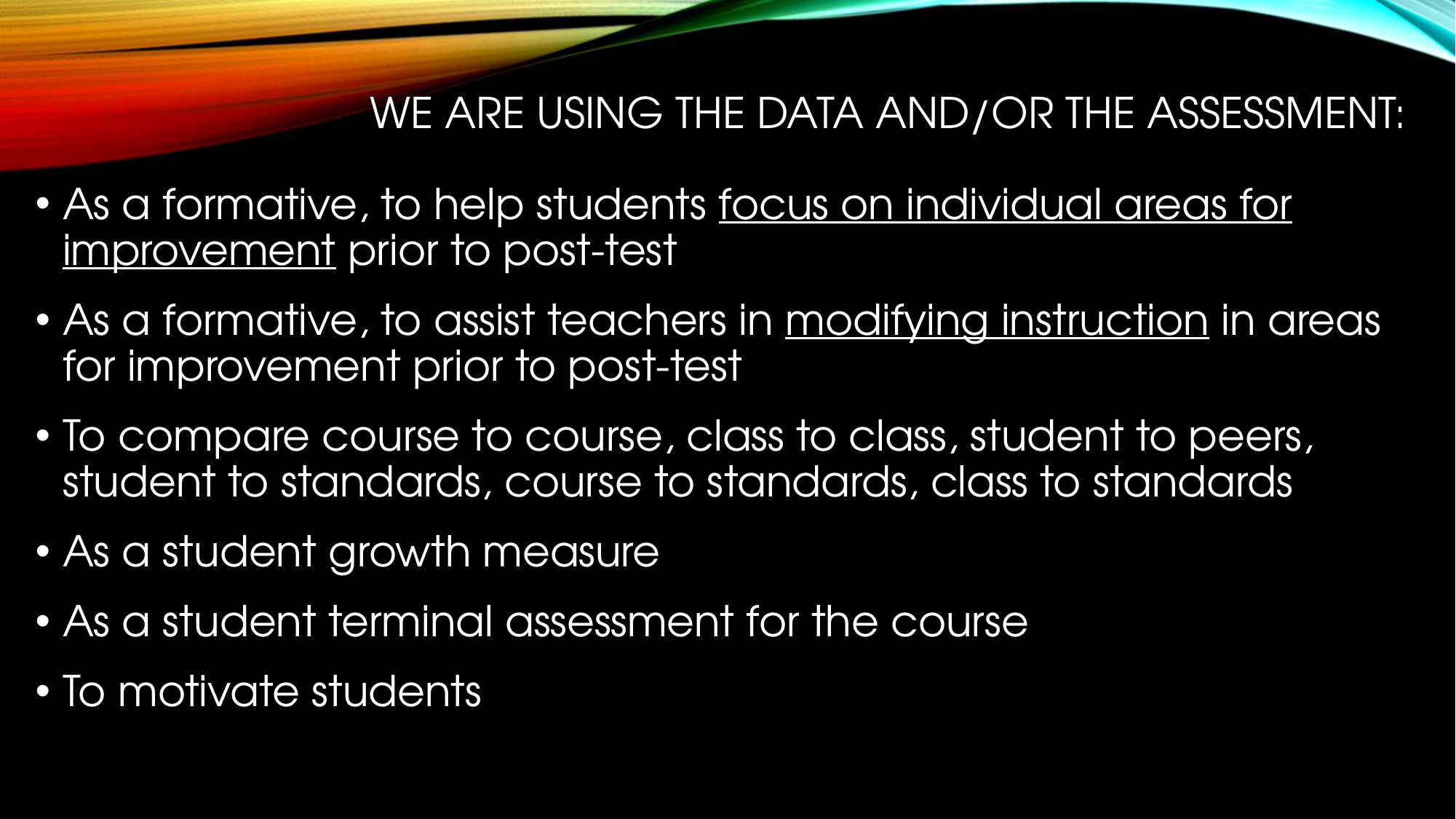

# We are Using the Data and/or the Assessment:
As a formative, to help students focus on individual areas for improvement prior to post-test
As a formative, to assist teachers in modifying instruction in areas for improvement prior to post-test
To compare course to course, class to class, student to peers, student to standards, course to standards, class to standards
As a student growth measure
As a student terminal assessment for the course
To motivate students